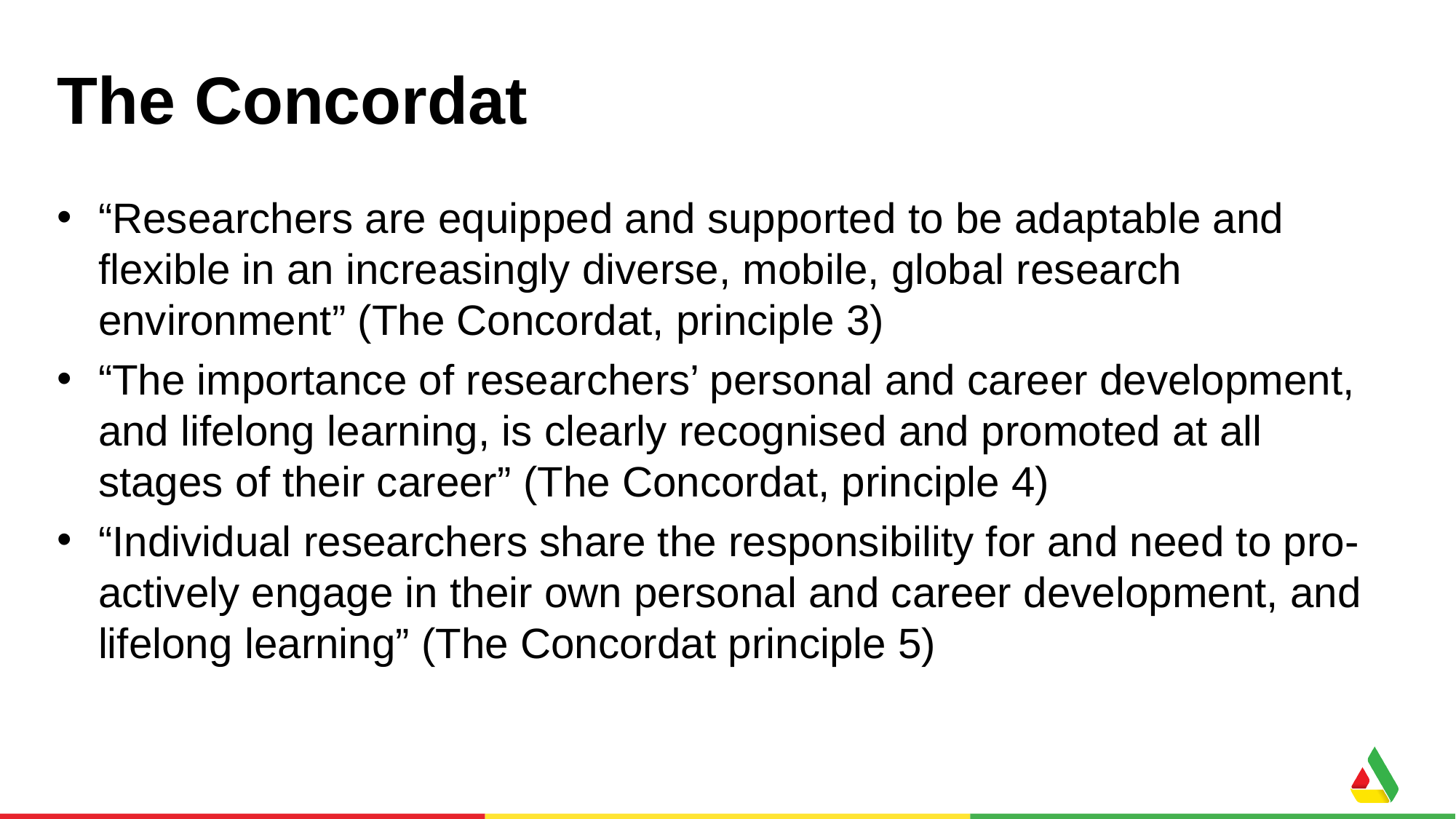

# The Concordat
“Researchers are equipped and supported to be adaptable and flexible in an increasingly diverse, mobile, global research environment” (The Concordat, principle 3)
“The importance of researchers’ personal and career development, and lifelong learning, is clearly recognised and promoted at all stages of their career” (The Concordat, principle 4)
“Individual researchers share the responsibility for and need to pro-actively engage in their own personal and career development, and lifelong learning” (The Concordat principle 5)